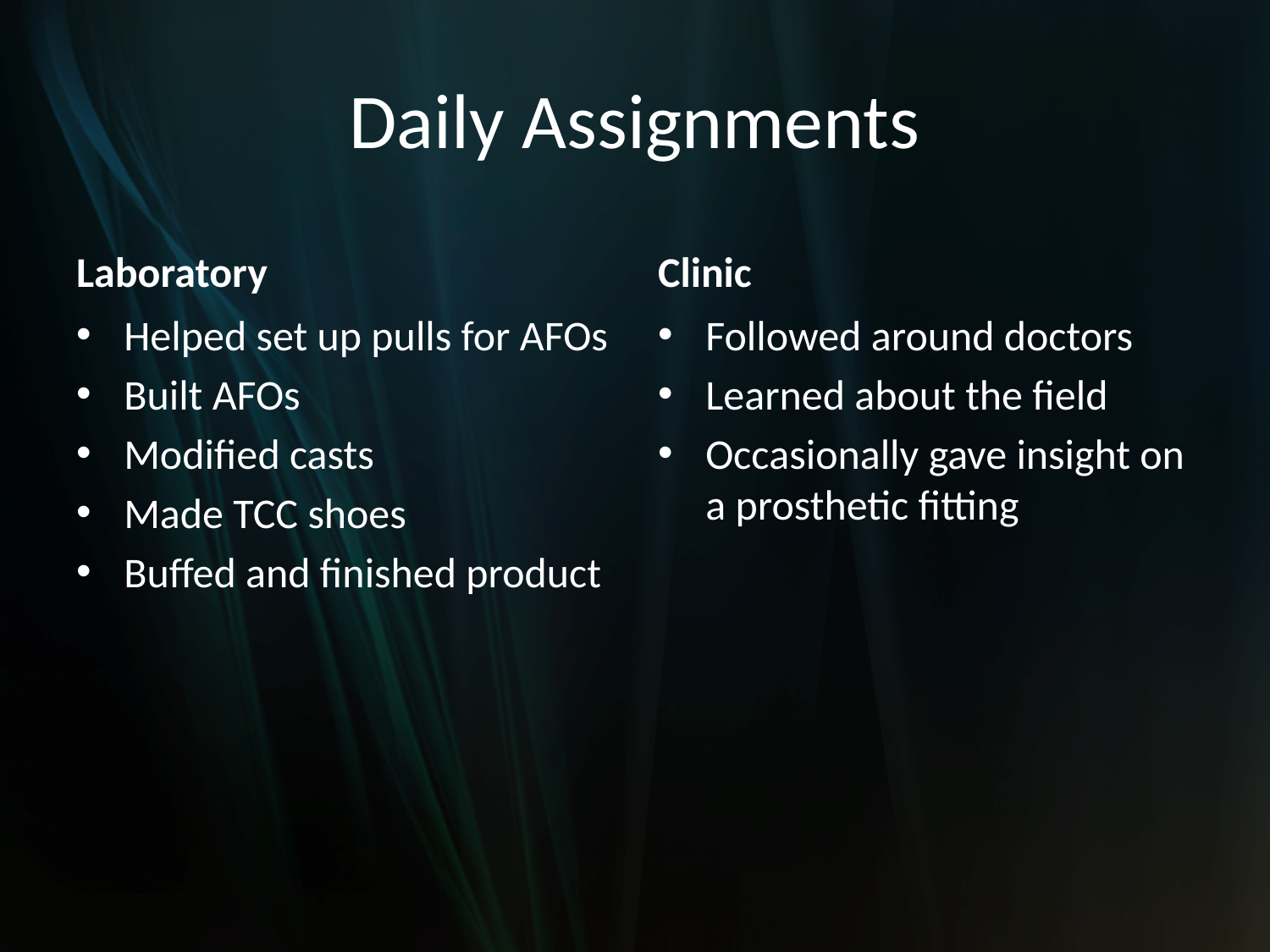

# Daily Assignments
Laboratory
Clinic
Helped set up pulls for AFOs
Built AFOs
Modified casts
Made TCC shoes
Buffed and finished product
Followed around doctors
Learned about the field
Occasionally gave insight on a prosthetic fitting